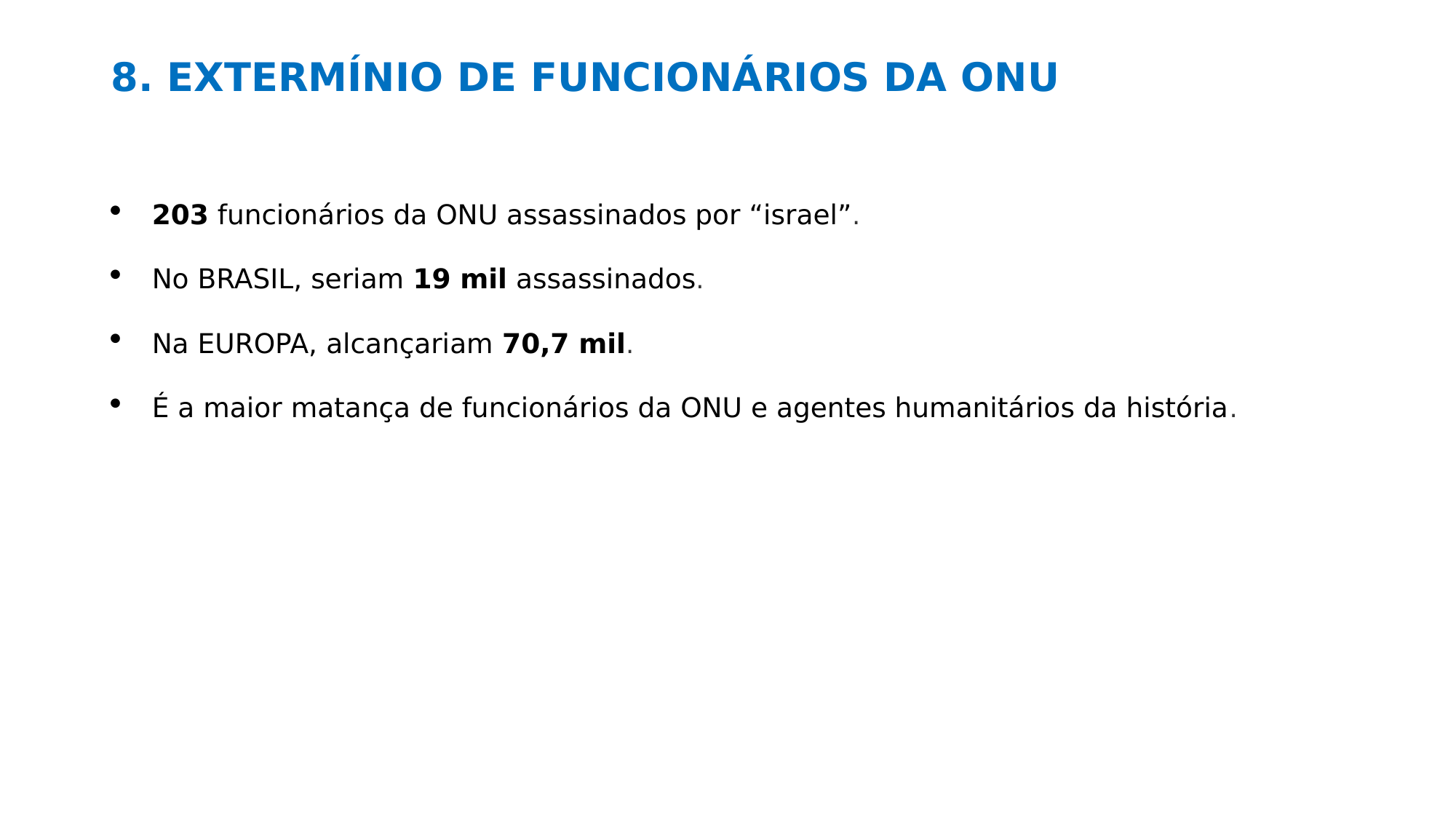

# 8. EXTERMÍNIO DE FUNCIONÁRIOS DA ONU

203 funcionários da ONU assassinados por “israel”.
No BRASIL, seriam 19 mil assassinados.
Na EUROPA, alcançariam 70,7 mil.
É a maior matança de funcionários da ONU e agentes humanitários da história.